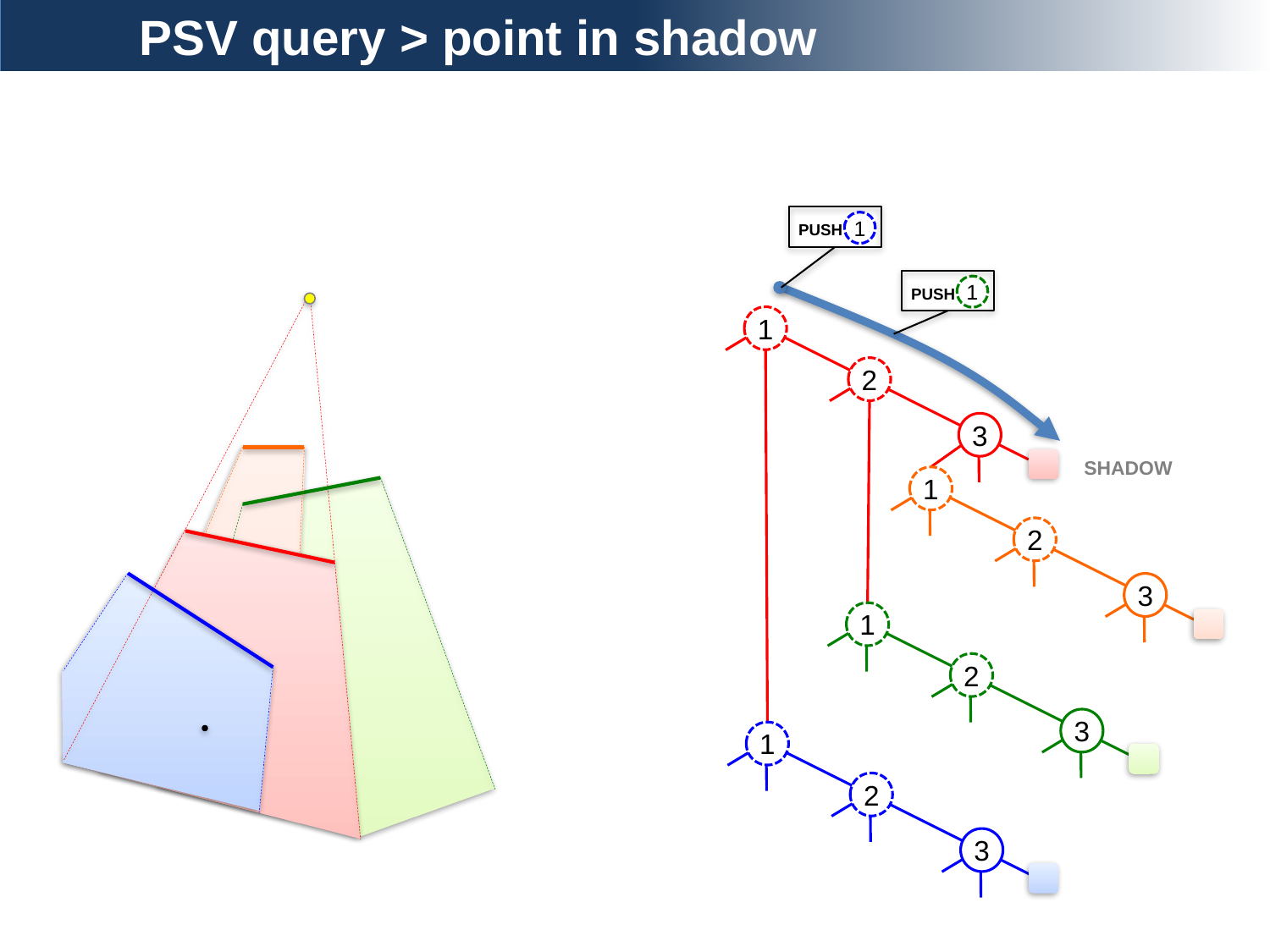

PSV query > point in shadow

1
PUSH

1
PUSH

1
2
3

SHADOW
1
2
3

1
2
3

1
2
3